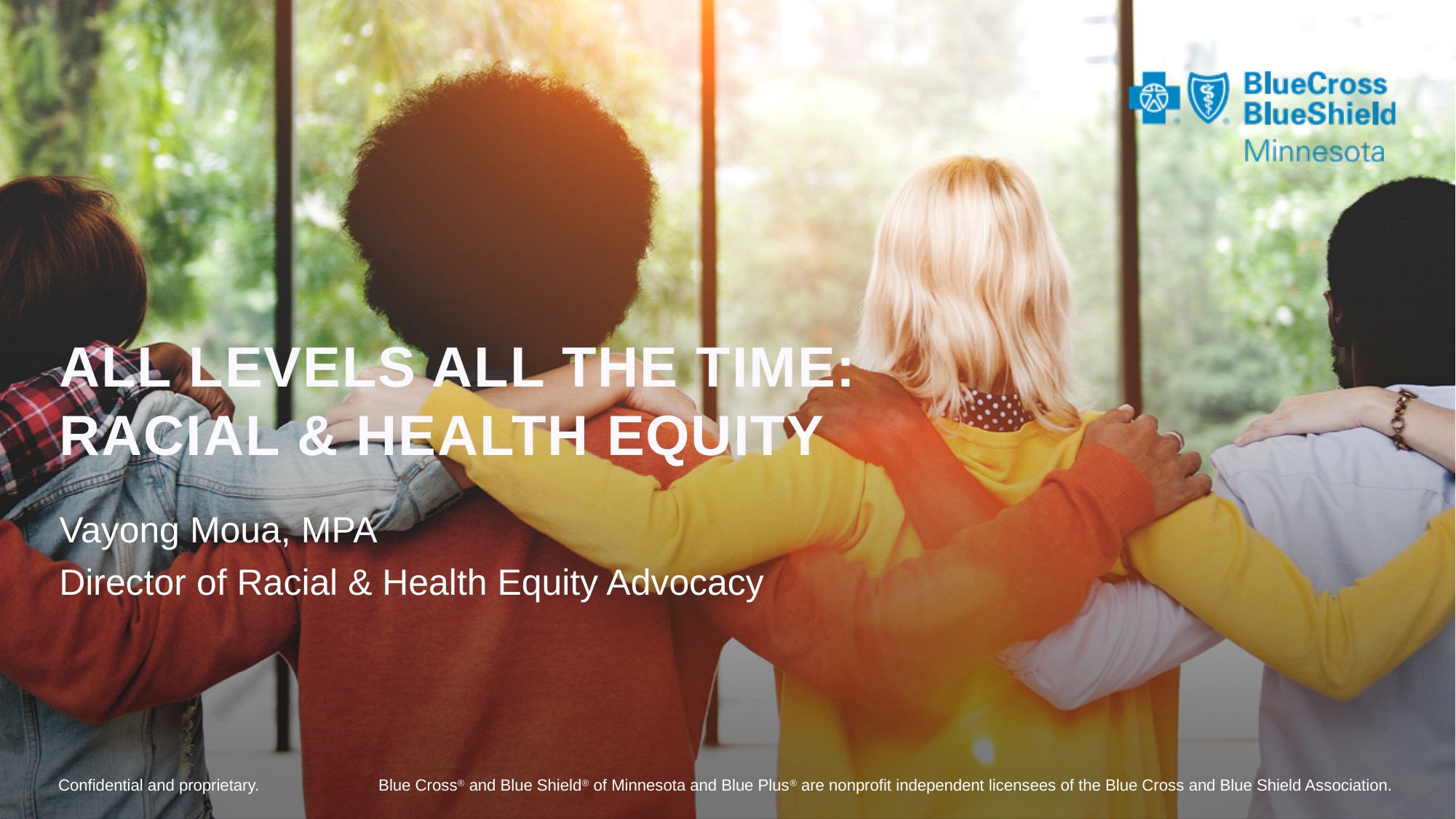

# All Levels All the Time: Racial & Health Equity
Vayong Moua, MPA
Director of Racial & Health Equity Advocacy